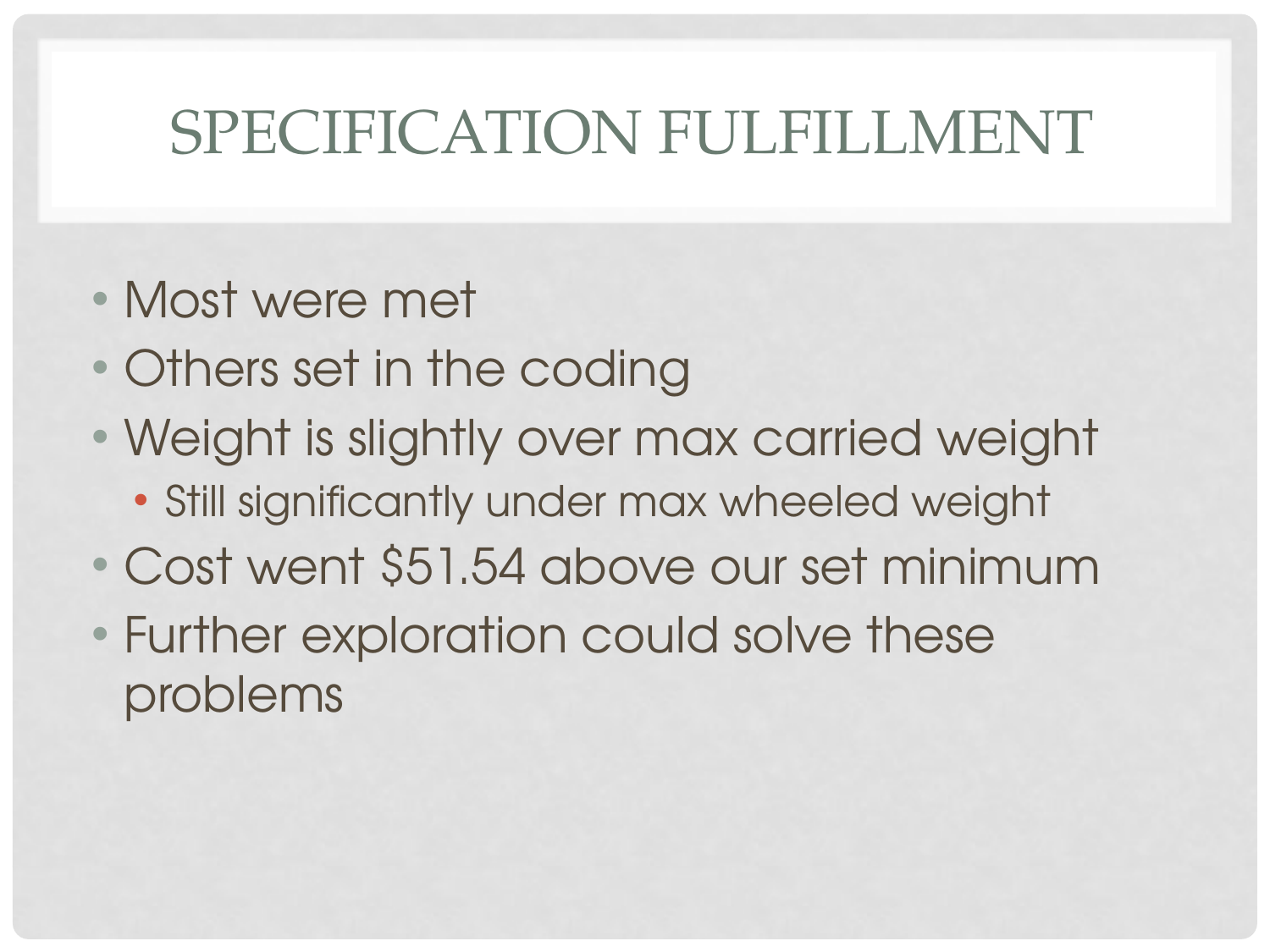

# Specification Fulfillment
Most were met
Others set in the coding
Weight is slightly over max carried weight
Still significantly under max wheeled weight
Cost went $51.54 above our set minimum
Further exploration could solve these problems